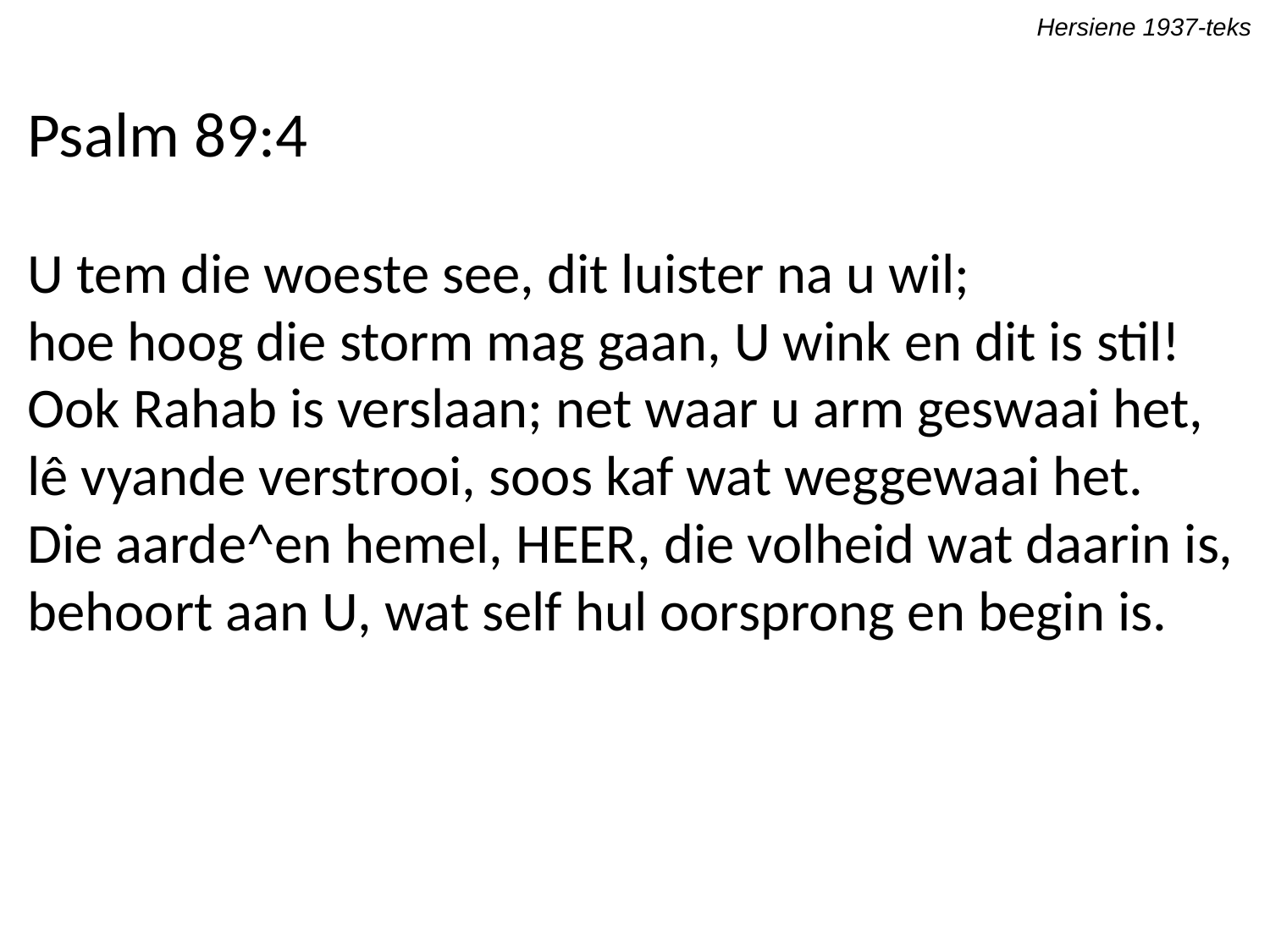

Hersiene 1937-teks
Psalm 89:4

U tem die woeste see, dit luister na u wil;
hoe hoog die storm mag gaan, U wink en dit is stil!
Ook Rahab is verslaan; net waar u arm geswaai het,
lê vyande verstrooi, soos kaf wat weggewaai het.
Die aarde^en hemel, Heer, die volheid wat daarin is,
behoort aan U, wat self hul oorsprong en begin is.